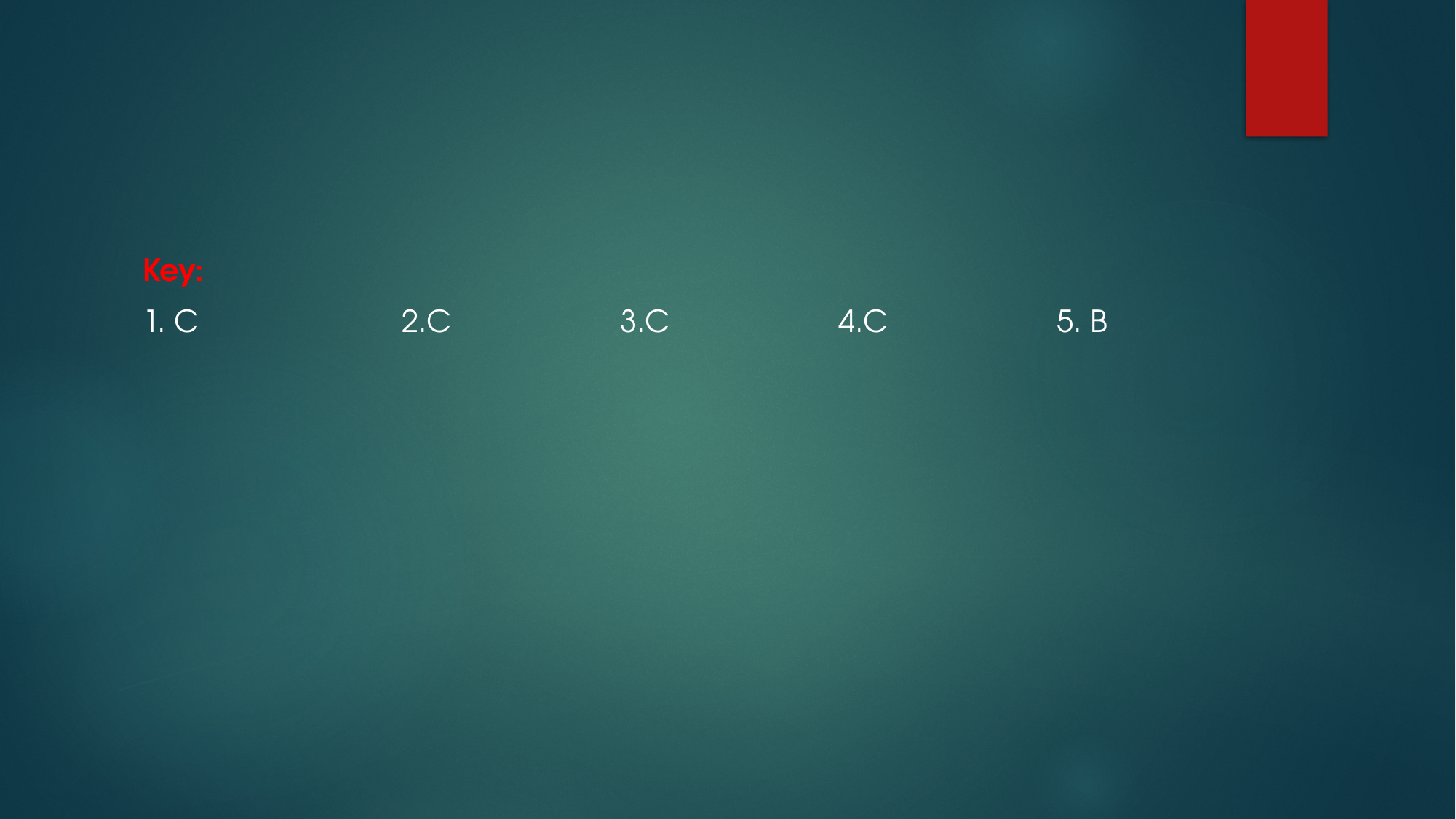

Key:
1. C		2.C		3.C		4.C		5. B